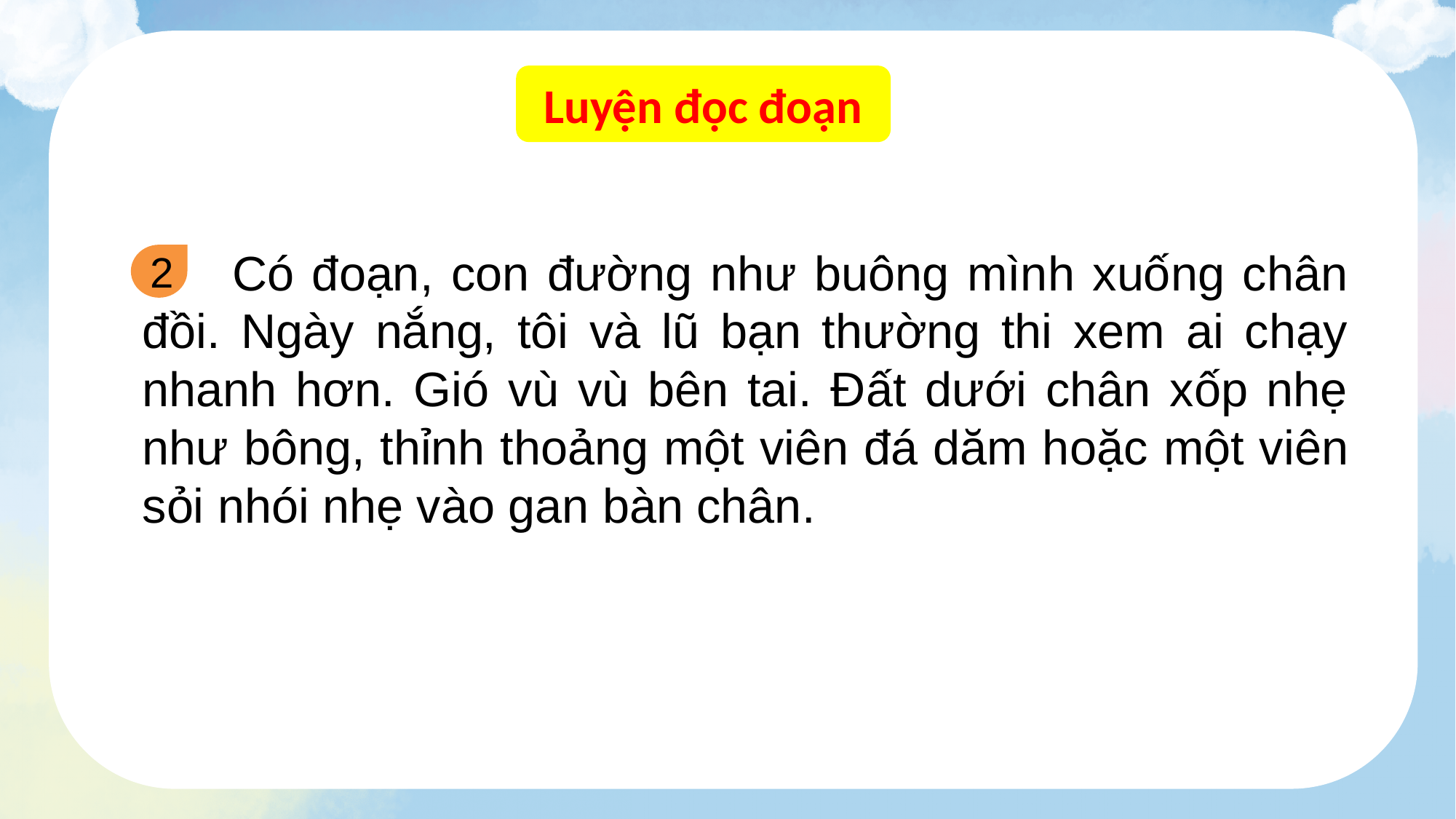

Luyện đọc đoạn
     Có đoạn, con đường như buông mình xuống chân đồi. Ngày nắng, tôi và lũ bạn thường thi xem ai chạy nhanh hơn. Gió vù vù bên tai. Đất dưới chân xốp nhẹ như bông, thỉnh thoảng một viên đá dăm hoặc một viên sỏi nhói nhẹ vào gan bàn chân.
2